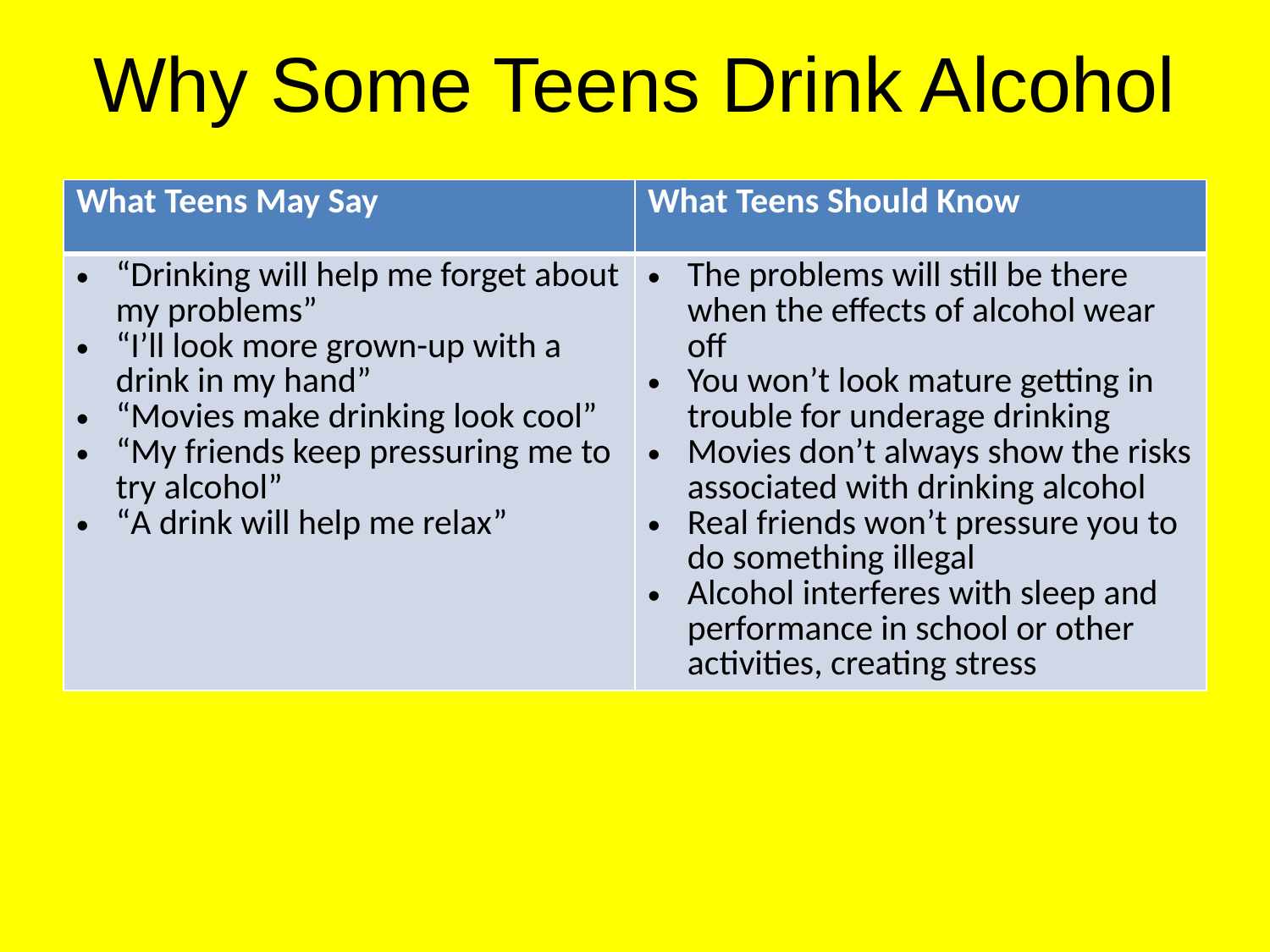

# Why Some Teens Drink Alcohol
| What Teens May Say | What Teens Should Know |
| --- | --- |
| “Drinking will help me forget about my problems” “I’ll look more grown-up with a drink in my hand” “Movies make drinking look cool” “My friends keep pressuring me to try alcohol” “A drink will help me relax” | The problems will still be there when the effects of alcohol wear off You won’t look mature getting in trouble for underage drinking Movies don’t always show the risks associated with drinking alcohol Real friends won’t pressure you to do something illegal Alcohol interferes with sleep and performance in school or other activities, creating stress |